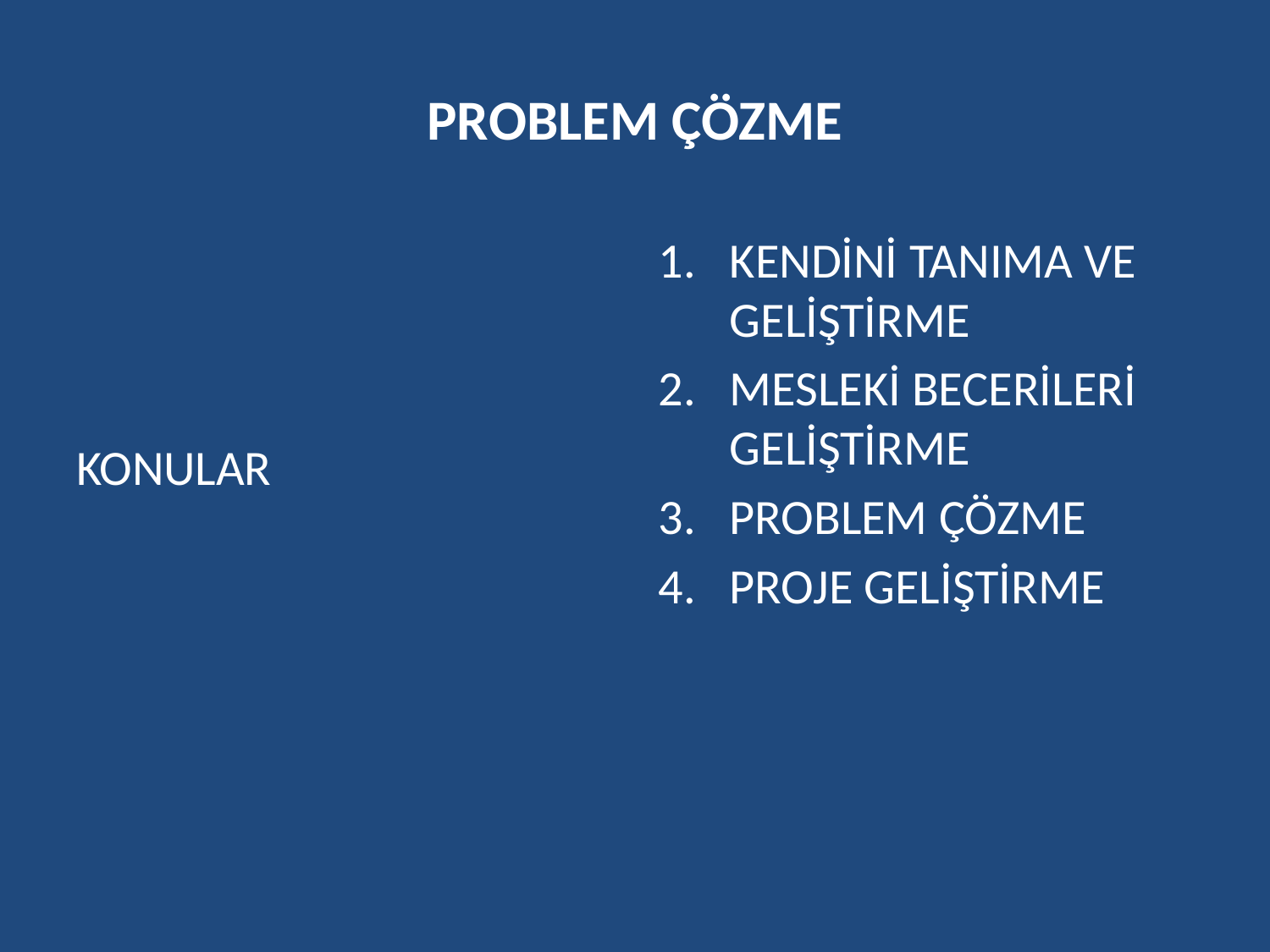

# PROBLEM ÇÖZME

KONULAR
KENDİNİ TANIMA VE GELİŞTİRME
MESLEKİ BECERİLERİ GELİŞTİRME
PROBLEM ÇÖZME
PROJE GELİŞTİRME